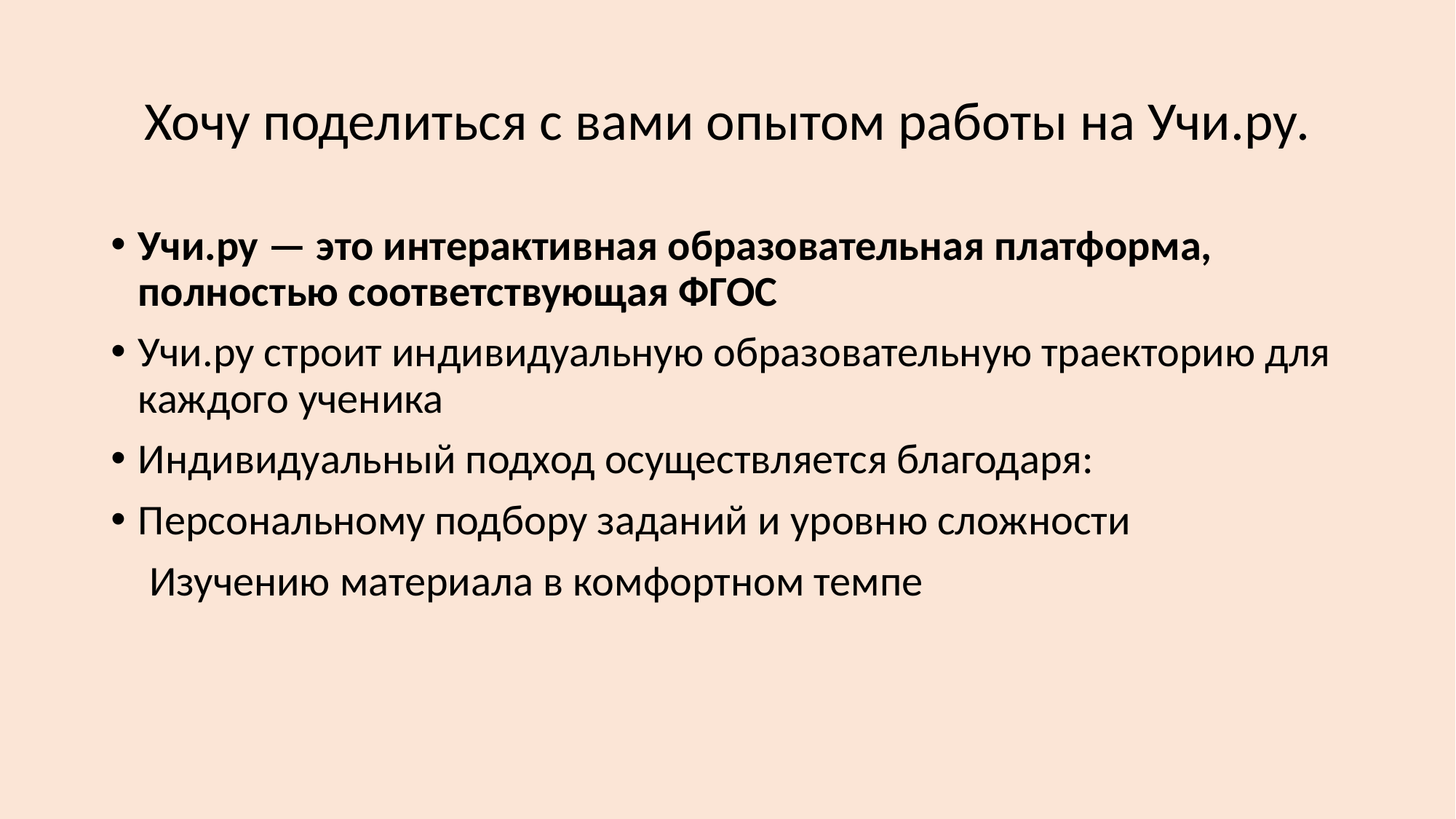

# Хочу поделиться с вами опытом работы на Учи.ру.
Учи.ру — это интерактивная образовательная платформа, полностью соответствующая ФГОС
Учи.ру строит индивидуальную образовательную траекторию для каждого ученика
Индивидуальный подход осуществляется благодаря:
Персональному подбору заданий и уровню сложности
    Изучению материала в комфортном темпе